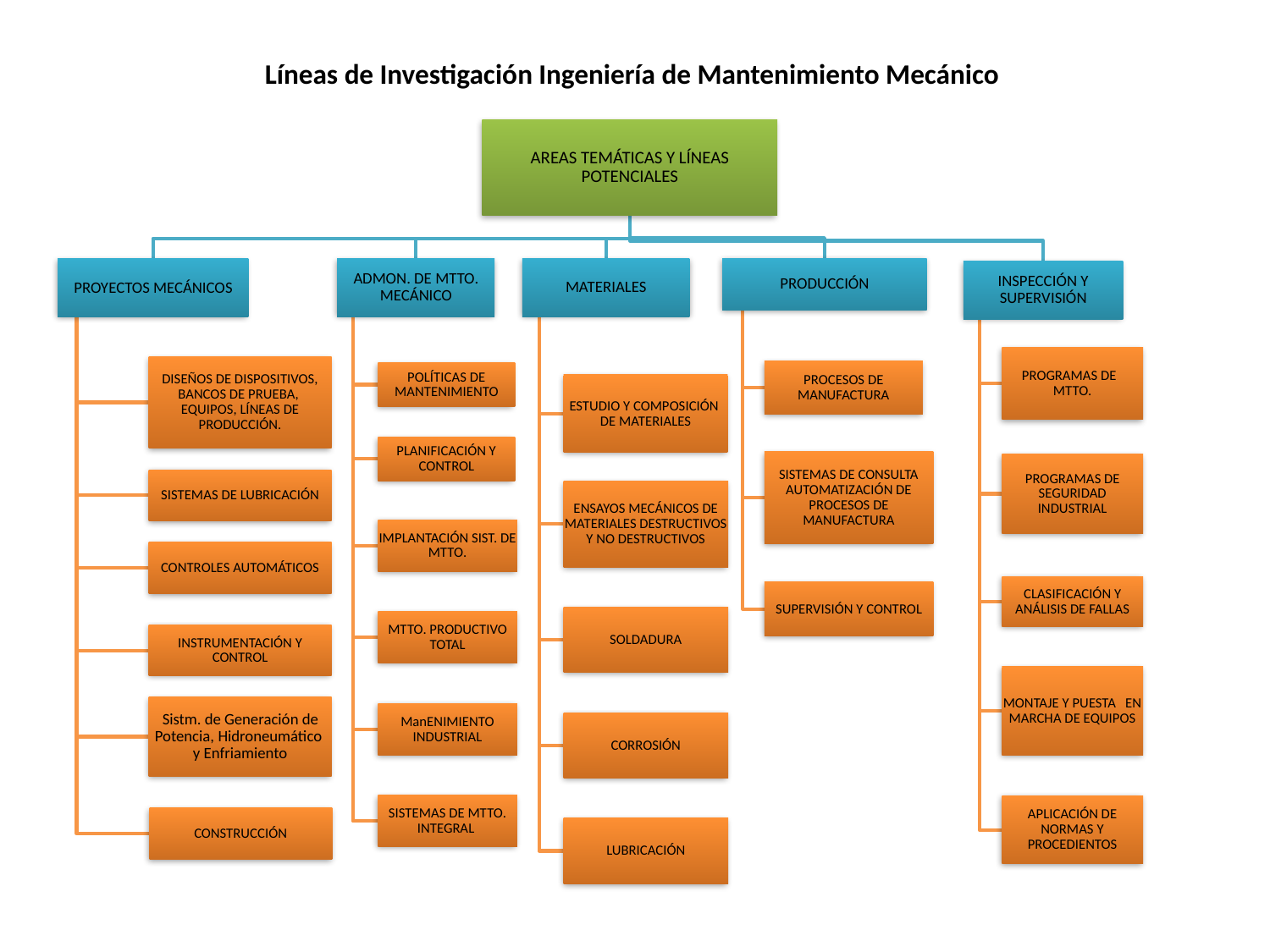

Líneas de Investigación Ingeniería de Mantenimiento Mecánico
AREAS TEMÁTICAS Y LÍNEAS POTENCIALES
PROYECTOS MECÁNICOS
DISEÑOS DE DISPOSITIVOS, BANCOS DE PRUEBA,  EQUIPOS, LÍNEAS DE PRODUCCIÓN.
SISTEMAS DE LUBRICACIÓN
CONTROLES AUTOMÁTICOS
INSTRUMENTACIÓN Y CONTROL
Sistm. de Generación de Potencia, Hidroneumático  y Enfriamiento
CONSTRUCCIÓN
ADMON. DE MTTO. MECÁNICO
POLÍTICAS DE MANTENIMIENTO
PLANIFICACIÓN Y CONTROL
IMPLANTACIÓN SIST. DE MTTO.
MTTO. PRODUCTIVO TOTAL
ManENIMIENTO INDUSTRIAL
SISTEMAS DE MTTO. INTEGRAL
MATERIALES
ESTUDIO Y COMPOSICIÓN  DE MATERIALES
ENSAYOS MECÁNICOS DE MATERIALES DESTRUCTIVOS Y NO DESTRUCTIVOS
SOLDADURA
CORROSIÓN
LUBRICACIÓN
PRODUCCIÓN
PROCESOS DE MANUFACTURA
SISTEMAS DE CONSULTA AUTOMATIZACIÓN DE PROCESOS DE MANUFACTURA
SUPERVISIÓN Y CONTROL
INSPECCIÓN Y SUPERVISIÓN
PROGRAMAS DE   MTTO.
PROGRAMAS DE SEGURIDAD INDUSTRIAL
CLASIFICACIÓN Y ANÁLISIS DE FALLAS
MONTAJE Y PUESTA   EN MARCHA DE EQUIPOS
APLICACIÓN DE NORMAS Y PROCEDIENTOS